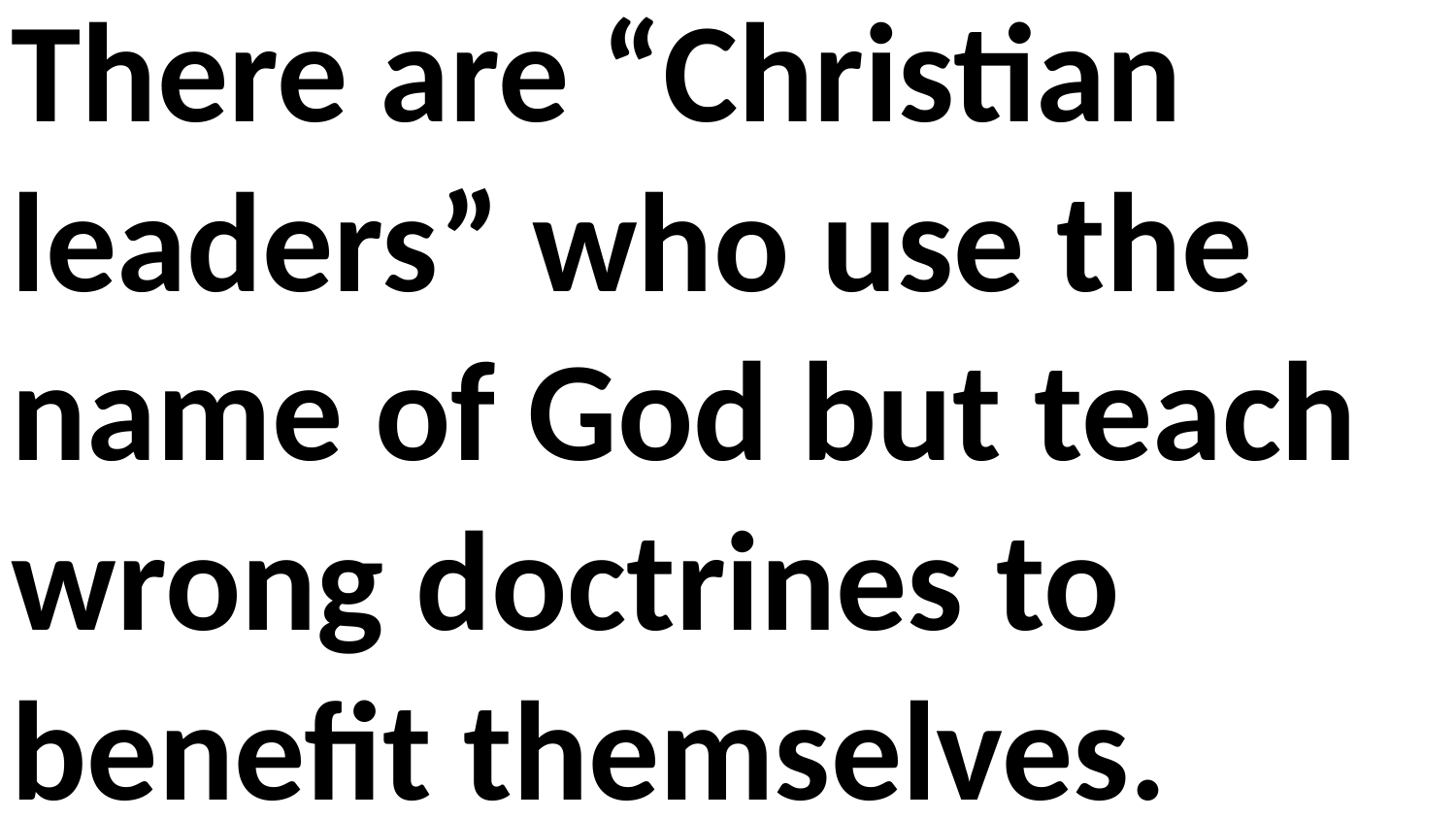

There are “Christian leaders” who use the name of God but teach wrong doctrines to benefit themselves.